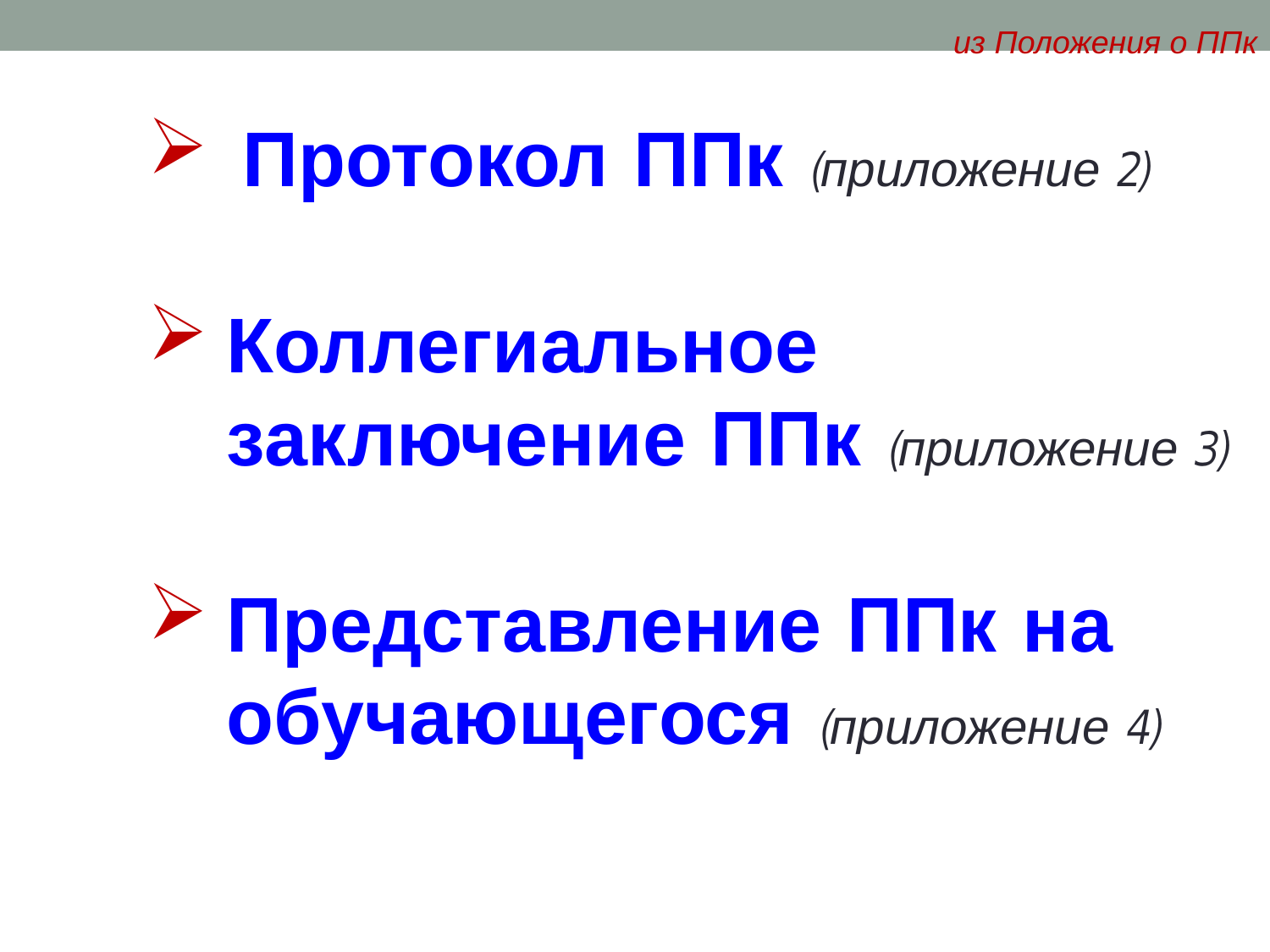

из Положения о ППк
Протокол ППк (приложение 2)

Коллегиальное заключение ППк (приложение 3)

Представление ППк на обучающегося (приложение 4)